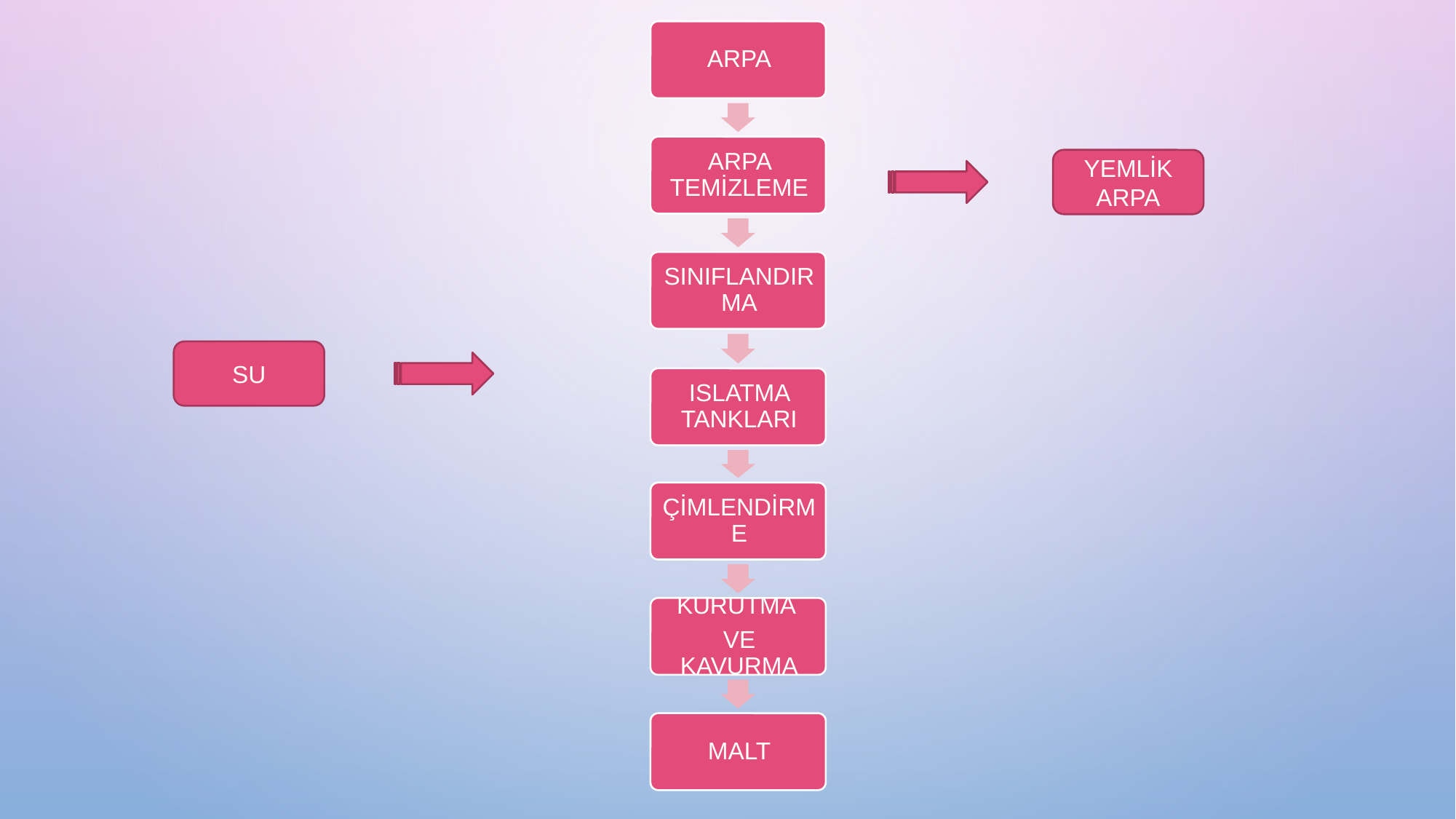

ARPA

ARPA TEMİZLEME

SINIFLANDIRMA

ISLATMA TANKLARI

ÇİMLENDİRME

KURUTMA
VE KAVURMA

MALT
YEMLİK ARPA

SU